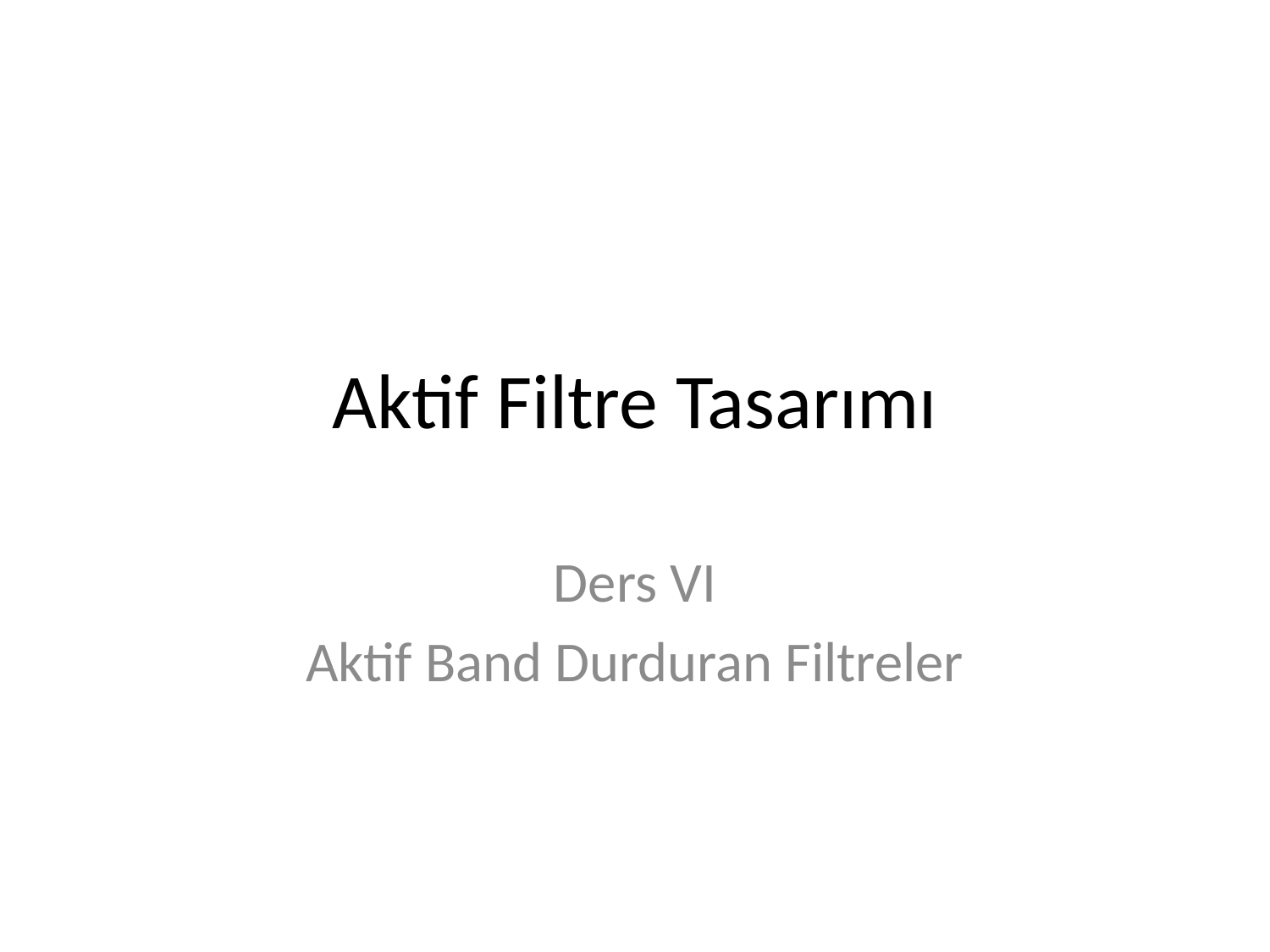

# Aktif Filtre Tasarımı
Ders VI
Aktif Band Durduran Filtreler